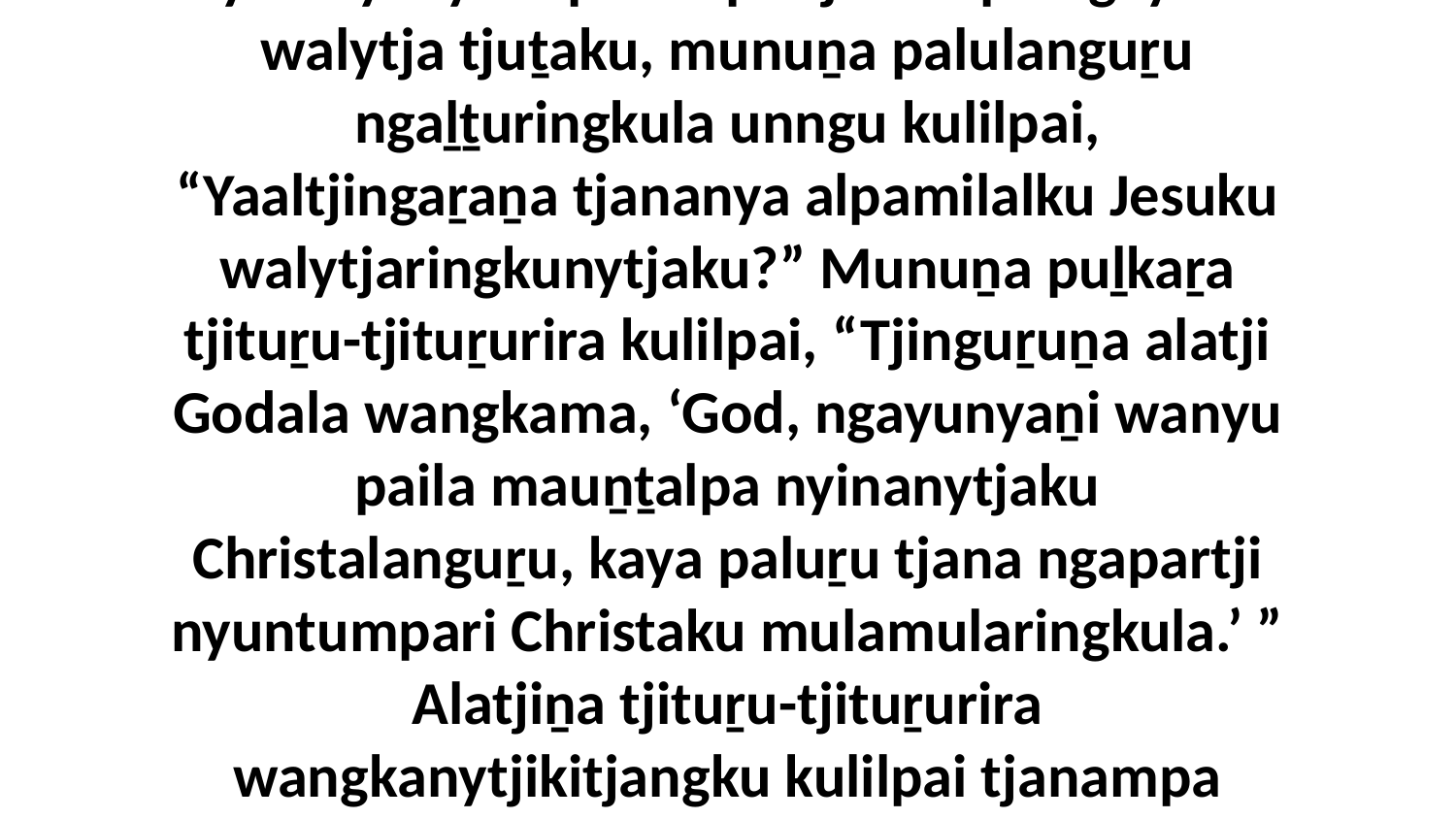

3 Uwa, ngayulu tjituṟu-tjituṟu mulapa nyinanyi nyara palumpa tjanampa ngayuku walytja tjuṯaku, munuṉa palulanguṟu ngaḻṯuringkula unngu kulilpai, “Yaaltjingaṟaṉa tjananya alpamilalku Jesuku walytjaringkunytjaku?” Munuṉa puḻkaṟa tjituṟu-tjituṟurira kulilpai, “Tjinguṟuṉa alatji Godala wangkama, ‘God, ngayunyaṉi wanyu paila mauṉṯalpa nyinanytjaku Christalanguṟu, kaya paluṟu tjana ngapartji nyuntumpari Christaku mulamularingkula.’ ” Alatjiṉa tjituṟu-tjituṟurira wangkanytjikitjangku kulilpai tjanampa mukuringkula, panya tjana ngayuku walytja tjuṯa, Israelkunu tjuṯa.